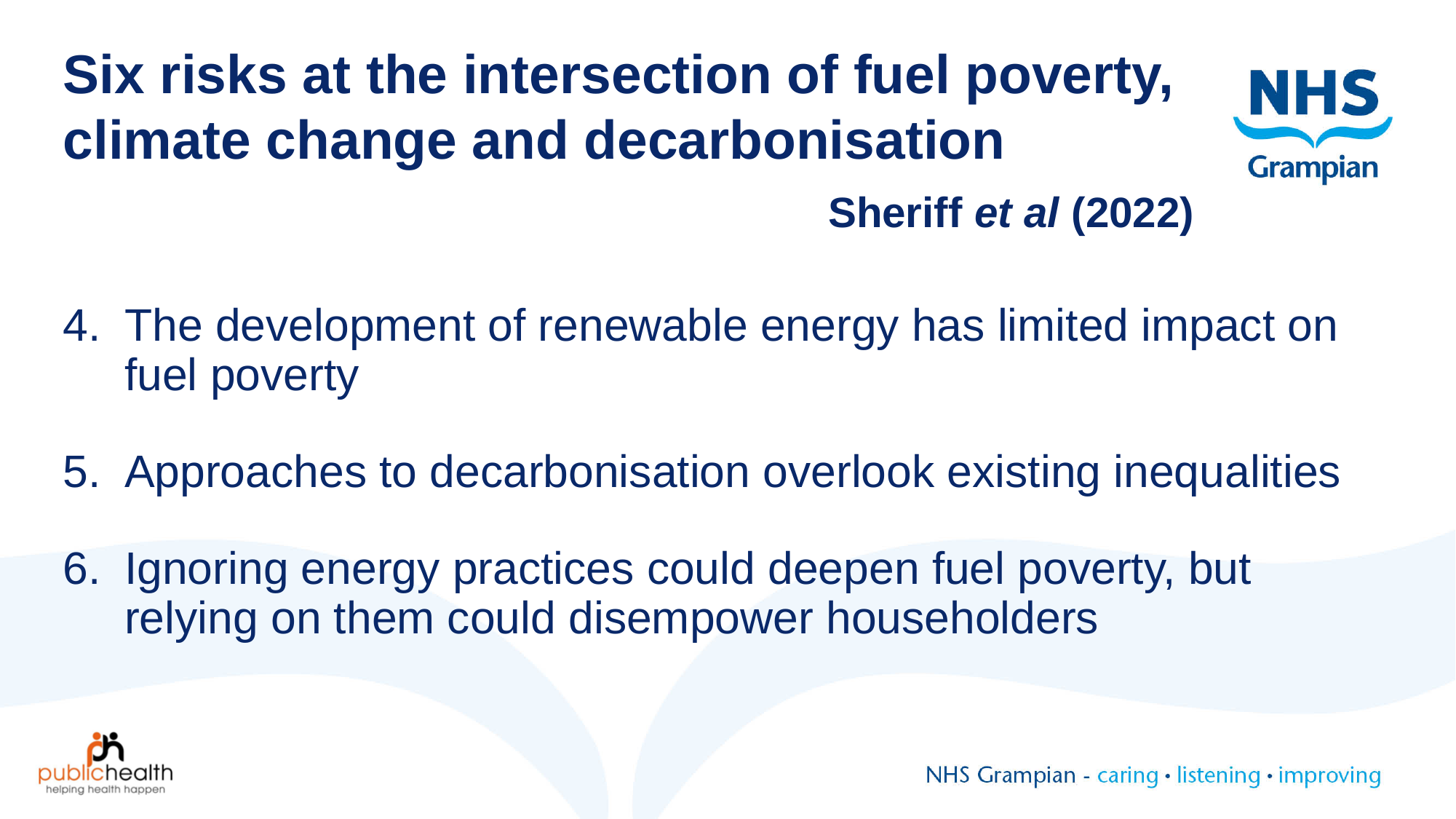

# Six risks at the intersection of fuel poverty, climate change and decarbonisation
Sheriff et al (2022)
The development of renewable energy has limited impact on fuel poverty

Approaches to decarbonisation overlook existing inequalities

Ignoring energy practices could deepen fuel poverty, but relying on them could disempower householders